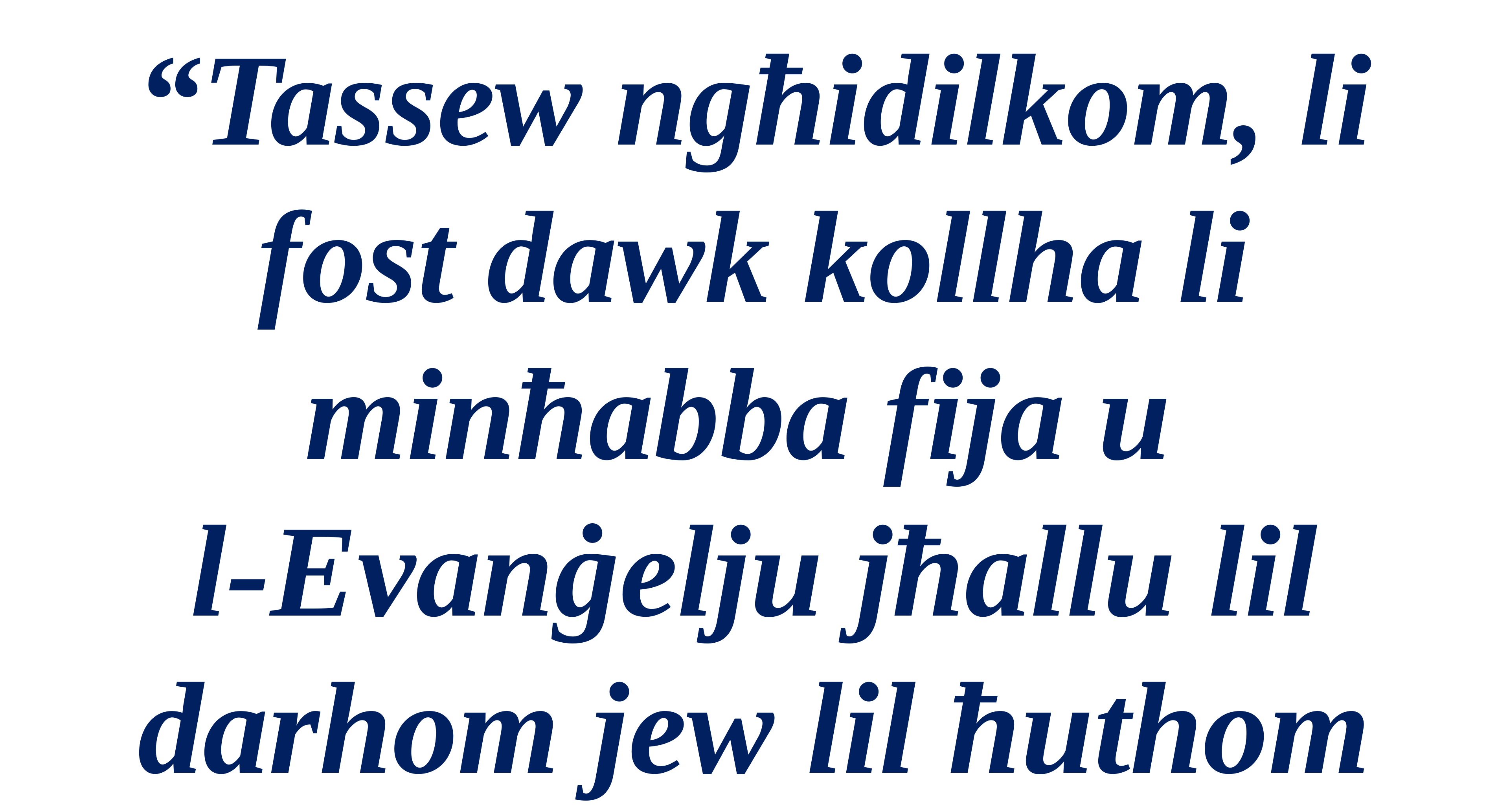

“Tassew ngħidilkom, li fost dawk kollha li minħabba fija u
l-Evanġelju jħallu lil darhom jew lil ħuthom